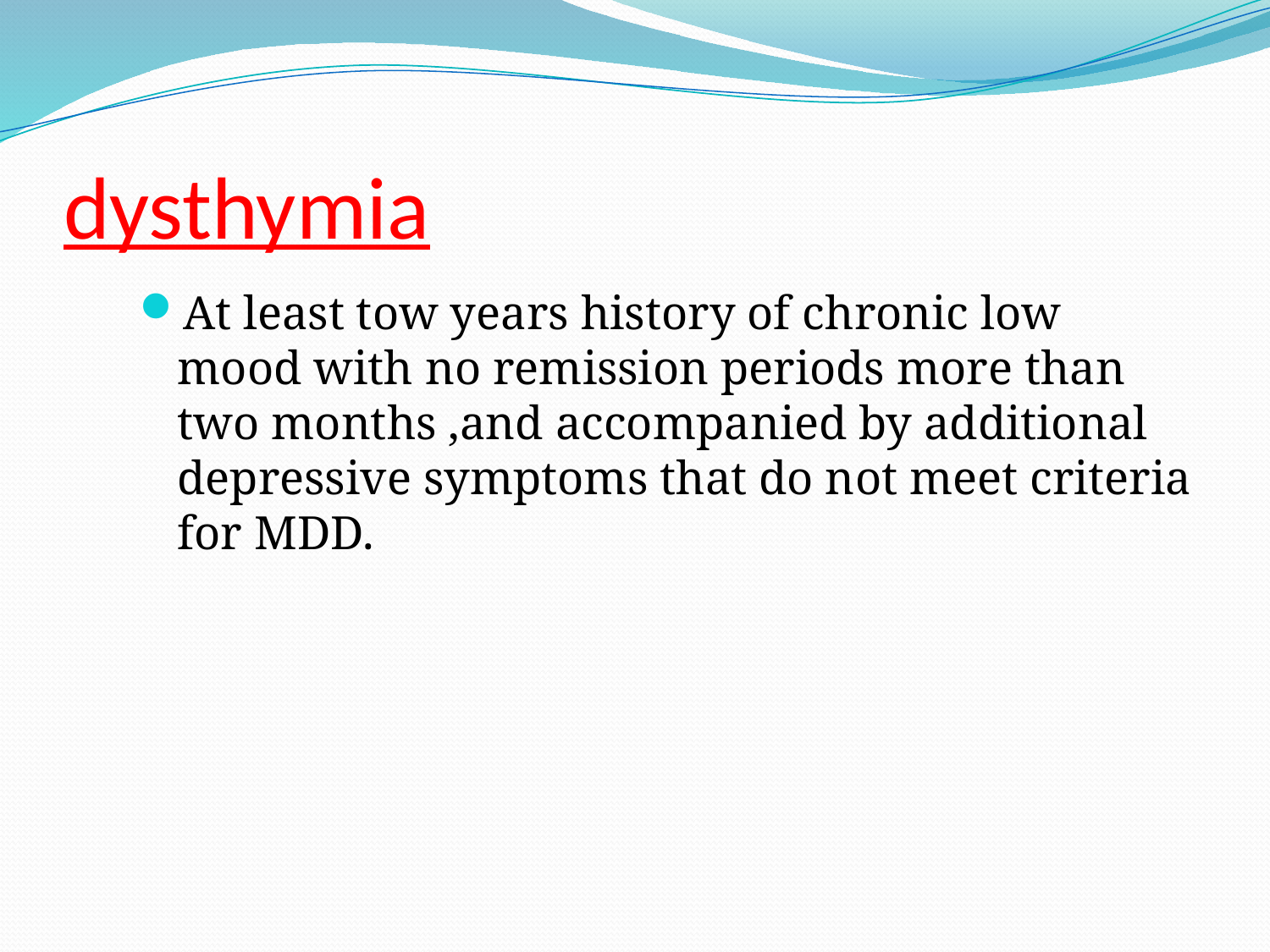

# dysthymia
At least tow years history of chronic low mood with no remission periods more than two months ,and accompanied by additional depressive symptoms that do not meet criteria for MDD.